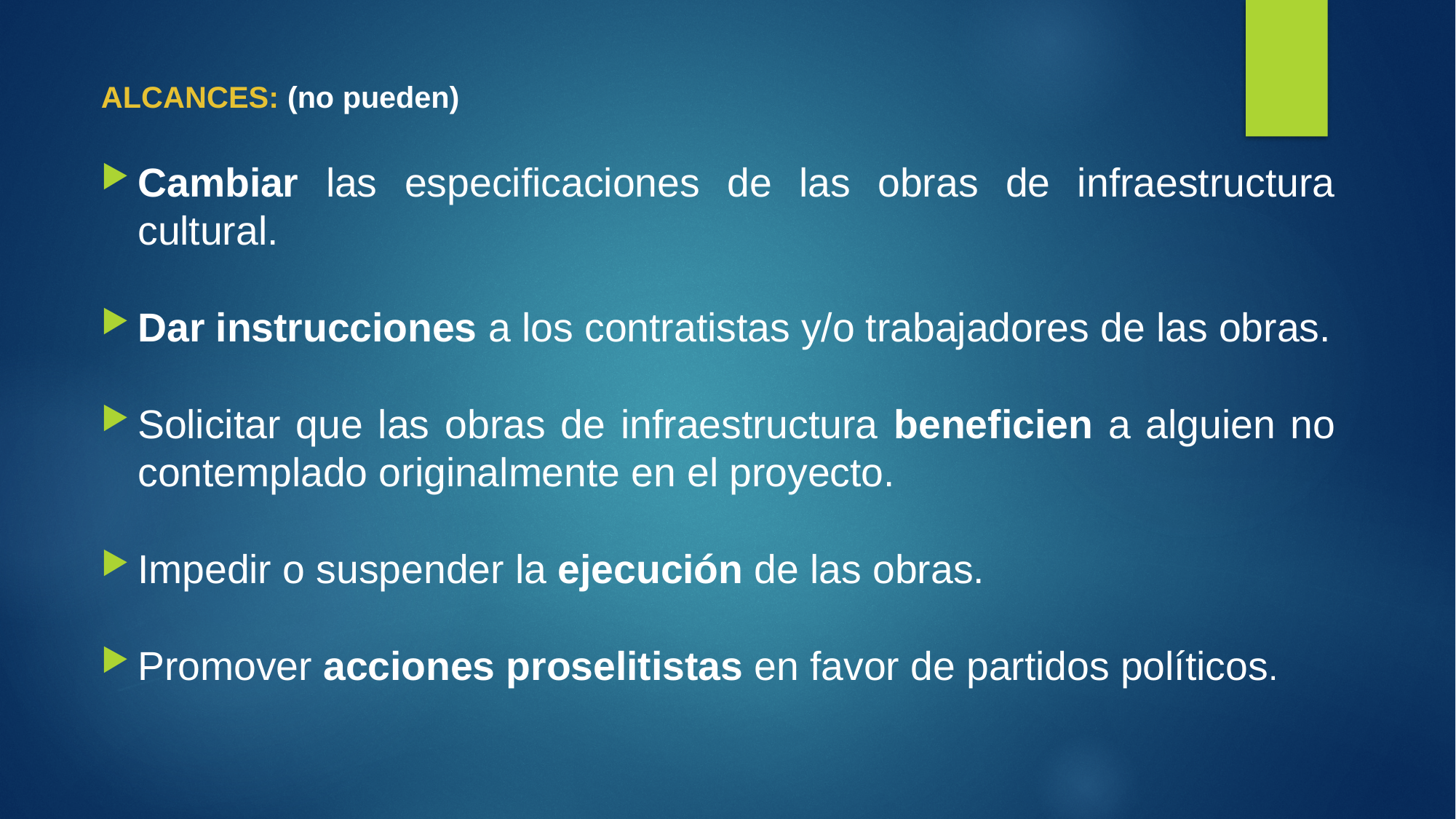

ALCANCES: (no pueden)

Cambiar las especificaciones de las obras de infraestructura cultural.

Dar instrucciones a los contratistas y/o trabajadores de las obras.

Solicitar que las obras de infraestructura beneficien a alguien no contemplado originalmente en el proyecto.

Impedir o suspender la ejecución de las obras.

Promover acciones proselitistas en favor de partidos políticos.